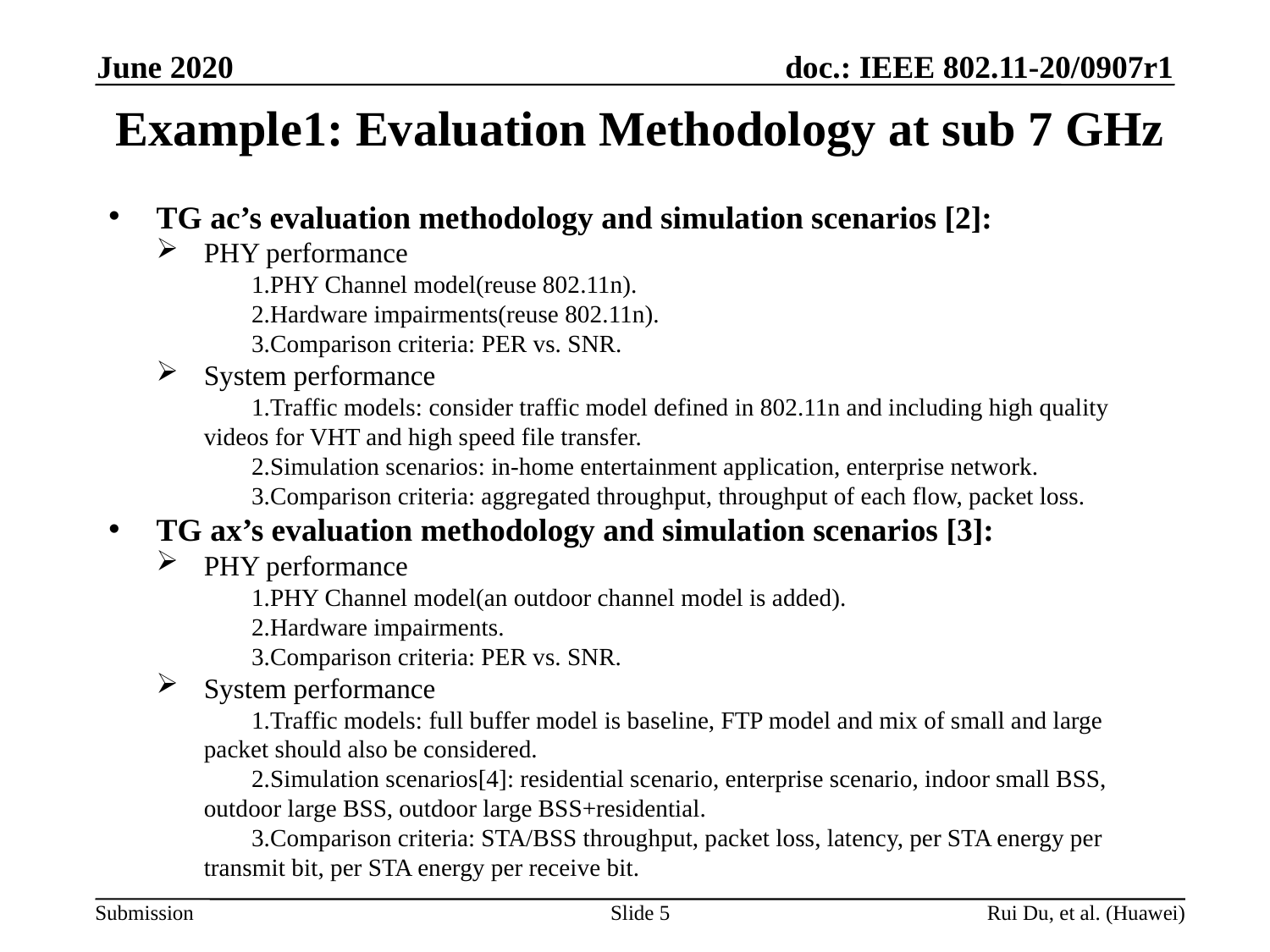

June 2020
Example1: Evaluation Methodology at sub 7 GHz
TG ac’s evaluation methodology and simulation scenarios [2]:
PHY performance
PHY Channel model(reuse 802.11n).
Hardware impairments(reuse 802.11n).
Comparison criteria: PER vs. SNR.
System performance
Traffic models: consider traffic model defined in 802.11n and including high quality videos for VHT and high speed file transfer.
Simulation scenarios: in-home entertainment application, enterprise network.
Comparison criteria: aggregated throughput, throughput of each flow, packet loss.
TG ax’s evaluation methodology and simulation scenarios [3]:
PHY performance
PHY Channel model(an outdoor channel model is added).
Hardware impairments.
Comparison criteria: PER vs. SNR.
System performance
Traffic models: full buffer model is baseline, FTP model and mix of small and large packet should also be considered.
Simulation scenarios[4]: residential scenario, enterprise scenario, indoor small BSS, outdoor large BSS, outdoor large BSS+residential.
Comparison criteria: STA/BSS throughput, packet loss, latency, per STA energy per transmit bit, per STA energy per receive bit.
Slide 5
Rui Du, et al. (Huawei)